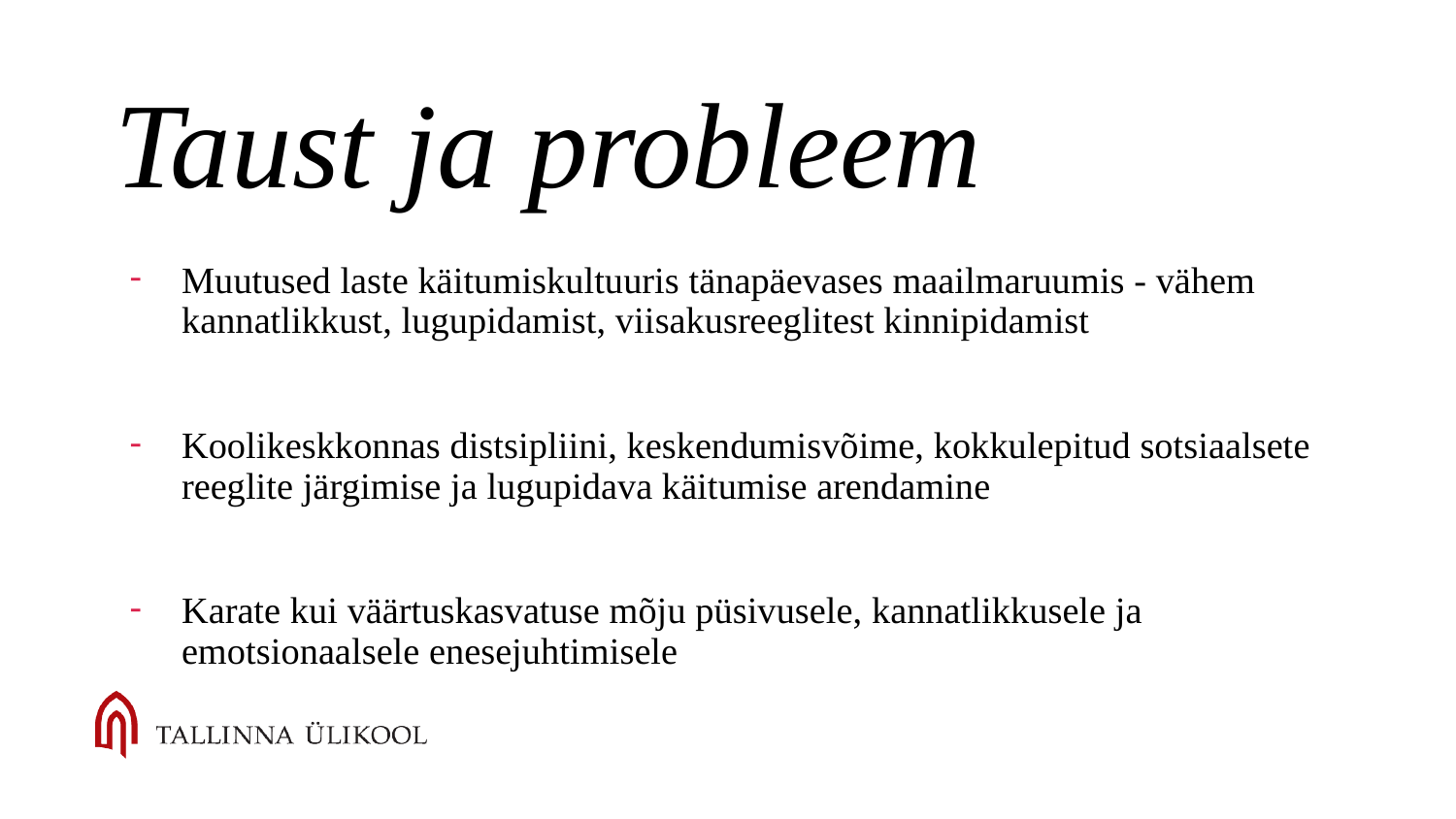

# Taust ja probleem
Muutused laste käitumiskultuuris tänapäevases maailmaruumis - vähem kannatlikkust, lugupidamist, viisakusreeglitest kinnipidamist

Koolikeskkonnas distsipliini, keskendumisvõime, kokkulepitud sotsiaalsete reeglite järgimise ja lugupidava käitumise arendamine

Karate kui väärtuskasvatuse mõju püsivusele, kannatlikkusele ja emotsionaalsele enesejuhtimisele